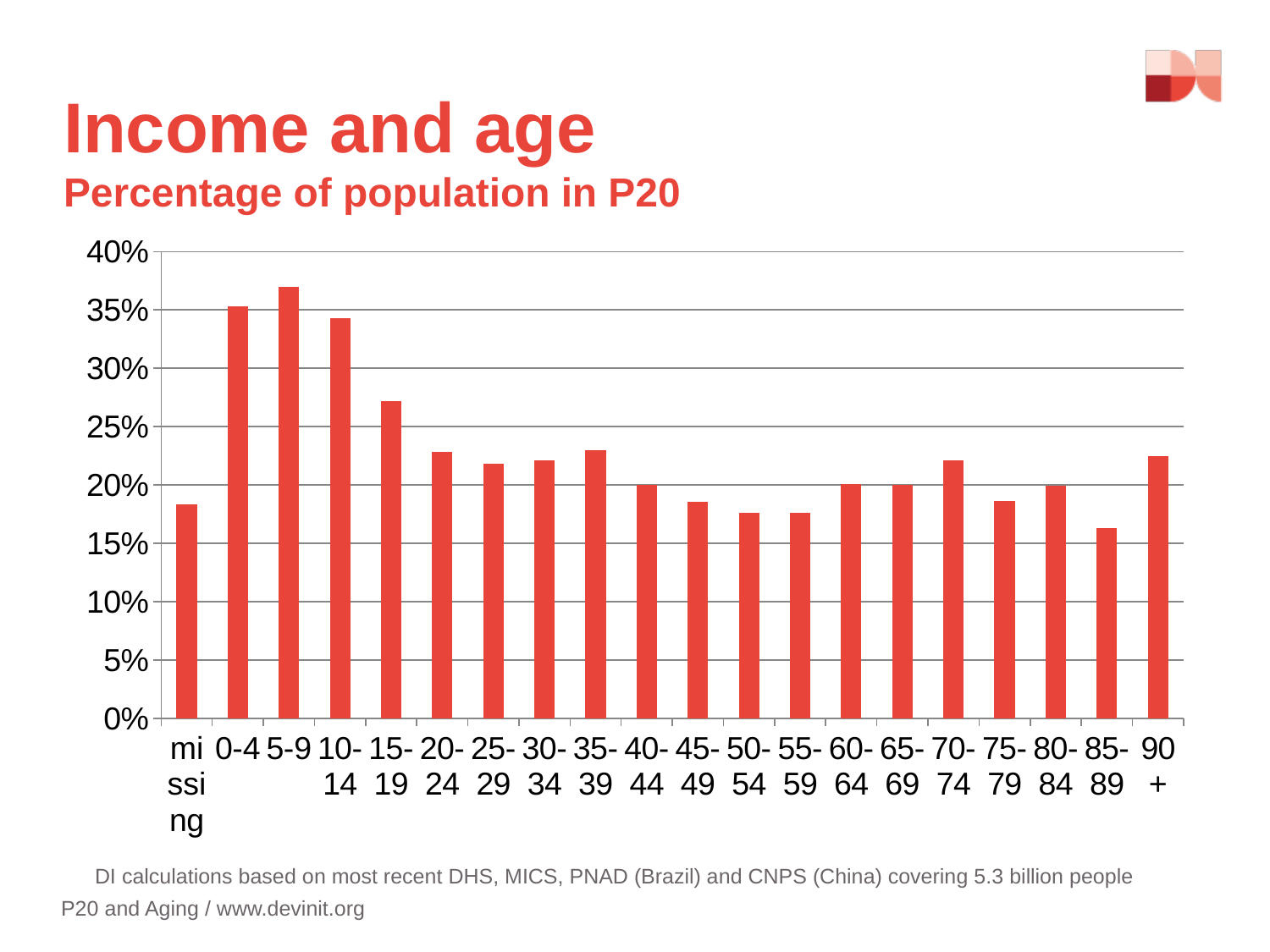

# Income and age
Percentage of population in P20

### Chart

| Category | HC |
|---|---|
| missing | 0.183198580561703 |
| 0-4 | 0.35302902930083635 |
| 5-9 | 0.36983920036086304 |
| 10-14 | 0.34267312092800667 |
| 15-19 | 0.2715067383256081 |
| 20-24 | 0.22848252799221255 |
| 25-29 | 0.2181022177684824 |
| 30-34 | 0.2211594373352229 |
| 35-39 | 0.22955499237737814 |
| 40-44 | 0.2003653810836714 |
| 45-49 | 0.18519671497844634 |
| 50-54 | 0.176433582794277 |
| 55-59 | 0.17581190868358137 |
| 60-64 | 0.20107306008198084 |
| 65-69 | 0.1997624521298965 |
| 70-74 | 0.2212467879961618 |
| 75-79 | 0.18612138535725029 |
| 80-84 | 0.1996309852022012 |
| 85-89 | 0.16315249828251221 |
| 90+ | 0.22457178158632501 |
DI calculations based on most recent DHS, MICS, PNAD (Brazil) and CNPS (China) covering 5.3 billion people
P20 and Aging / www.devinit.org